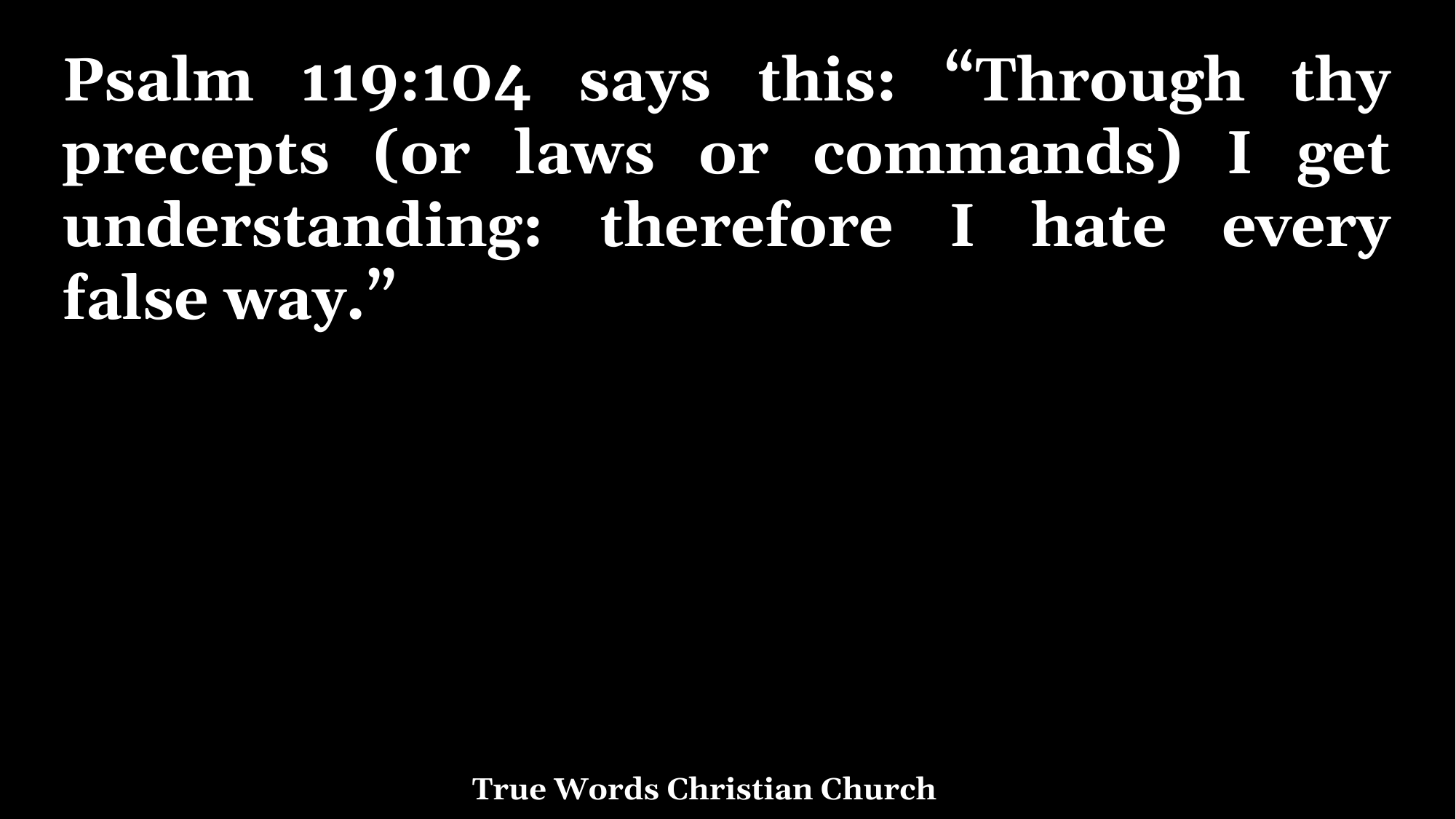

Psalm 119:104 says this: “Through thy precepts (or laws or commands) I get understanding: therefore I hate every false way.”
True Words Christian Church